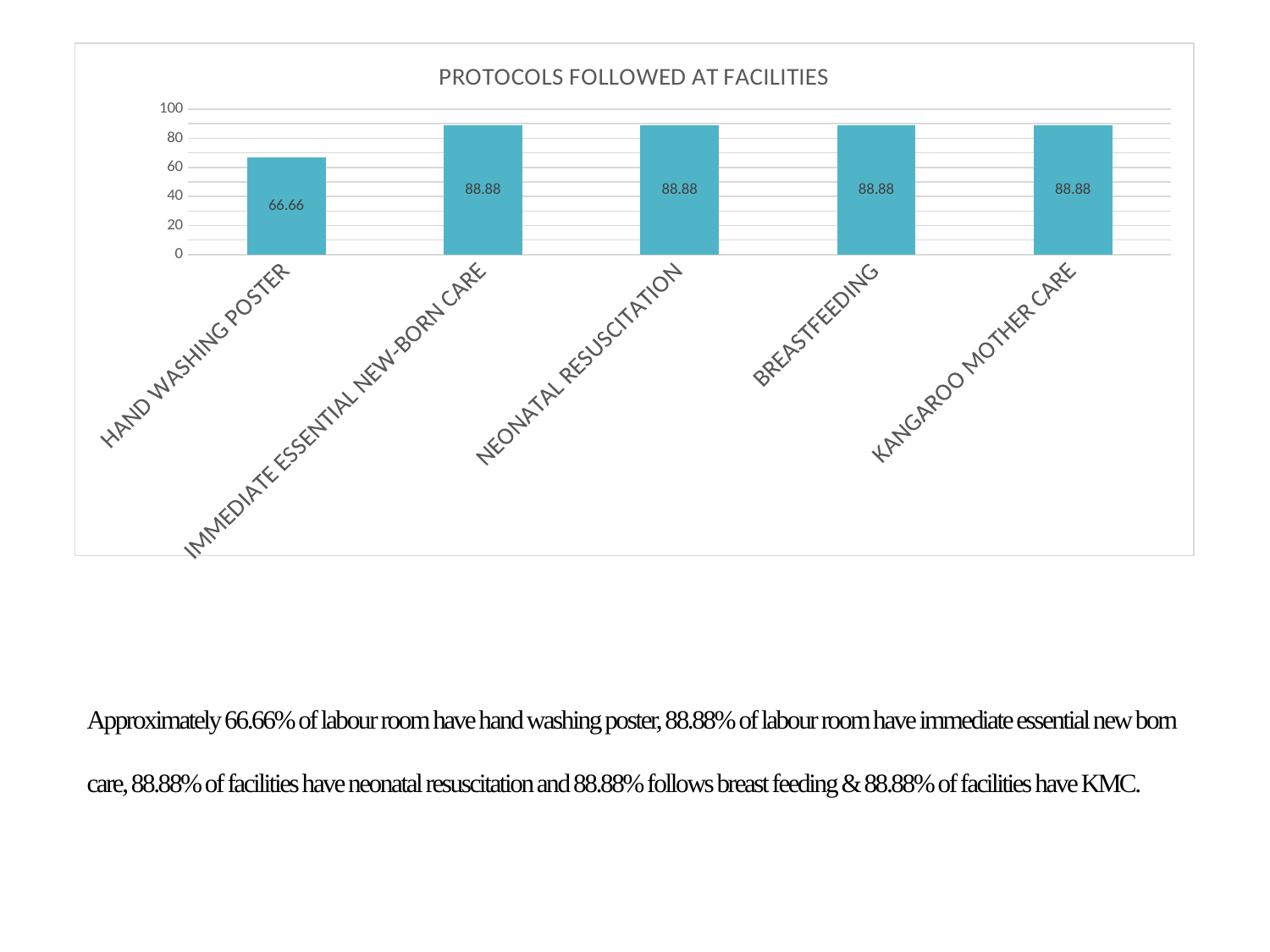

### Chart: PROTOCOLS FOLLOWED AT FACILITIES

| Category | Protocols available at Facilities |
|---|---|
| HAND WASHING POSTER | 66.66 |
| IMMEDIATE ESSENTIAL NEW-BORN CARE | 88.88 |
| NEONATAL RESUSCITATION | 88.88 |
| BREASTFEEDING | 88.88 |
| KANGAROO MOTHER CARE | 88.88 |
# Approximately 66.66% of labour room have hand washing poster, 88.88% of labour room have immediate essential new born care, 88.88% of facilities have neonatal resuscitation and 88.88% follows breast feeding & 88.88% of facilities have KMC.